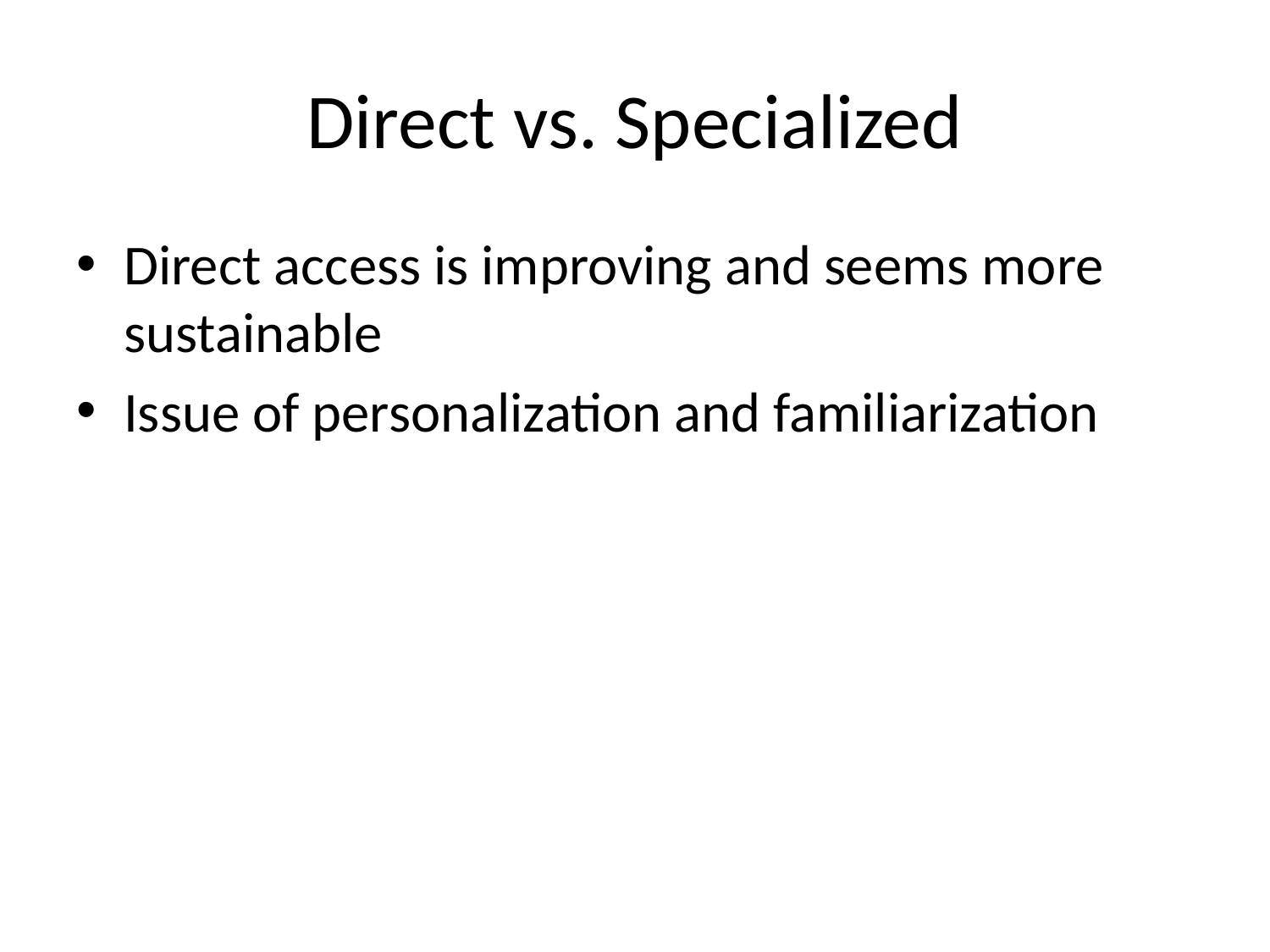

# Direct vs. Specialized
Direct access is improving and seems more sustainable
Issue of personalization and familiarization